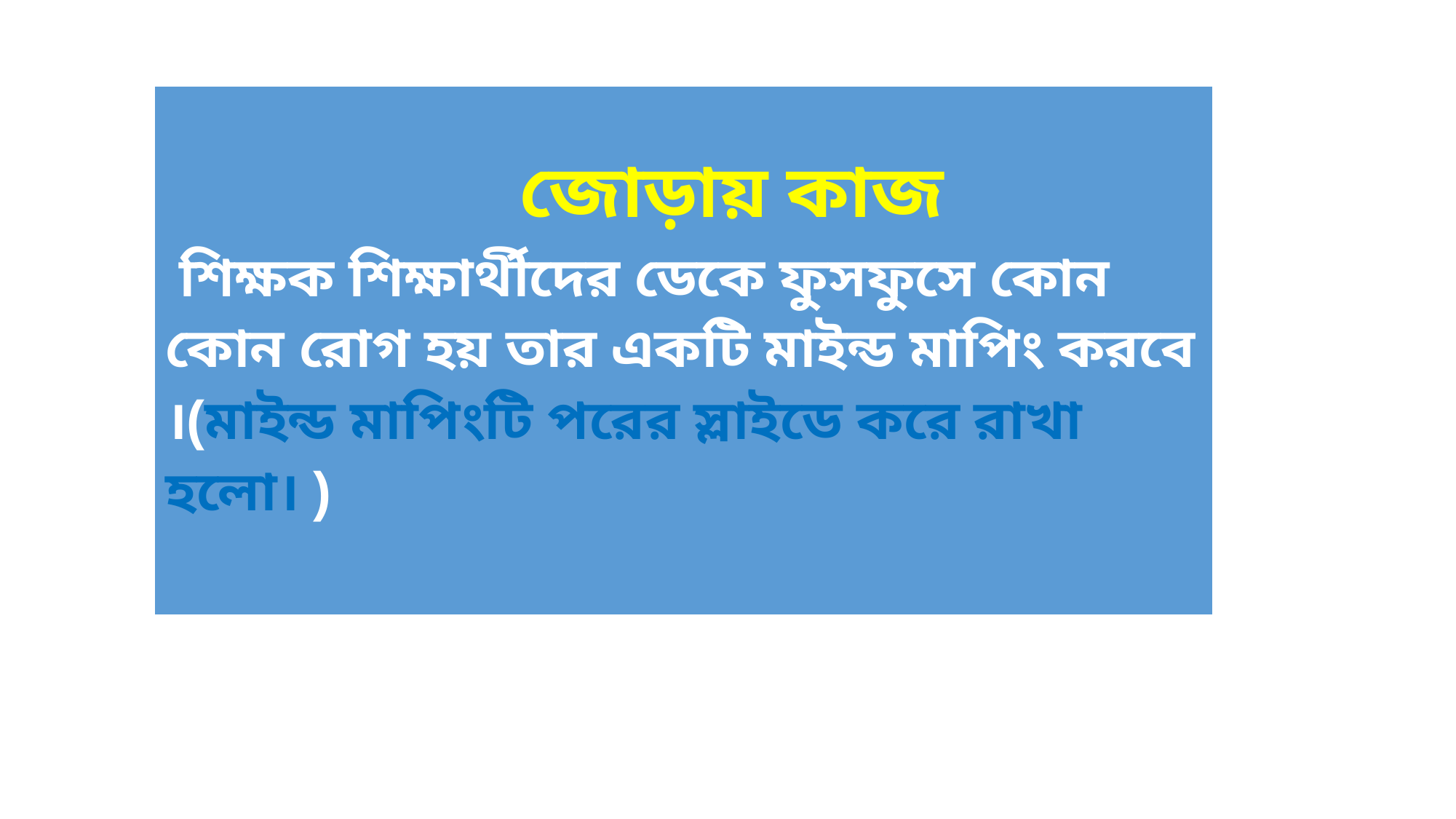

| জোড়ায় কাজ শিক্ষক শিক্ষার্থীদের ডেকে ফুসফুসে কোন কোন রোগ হয় তার একটি মাইন্ড মাপিং করবে ।(মাইন্ড মাপিংটি পরের স্লাইডে করে রাখা হলো। ) |
| --- |